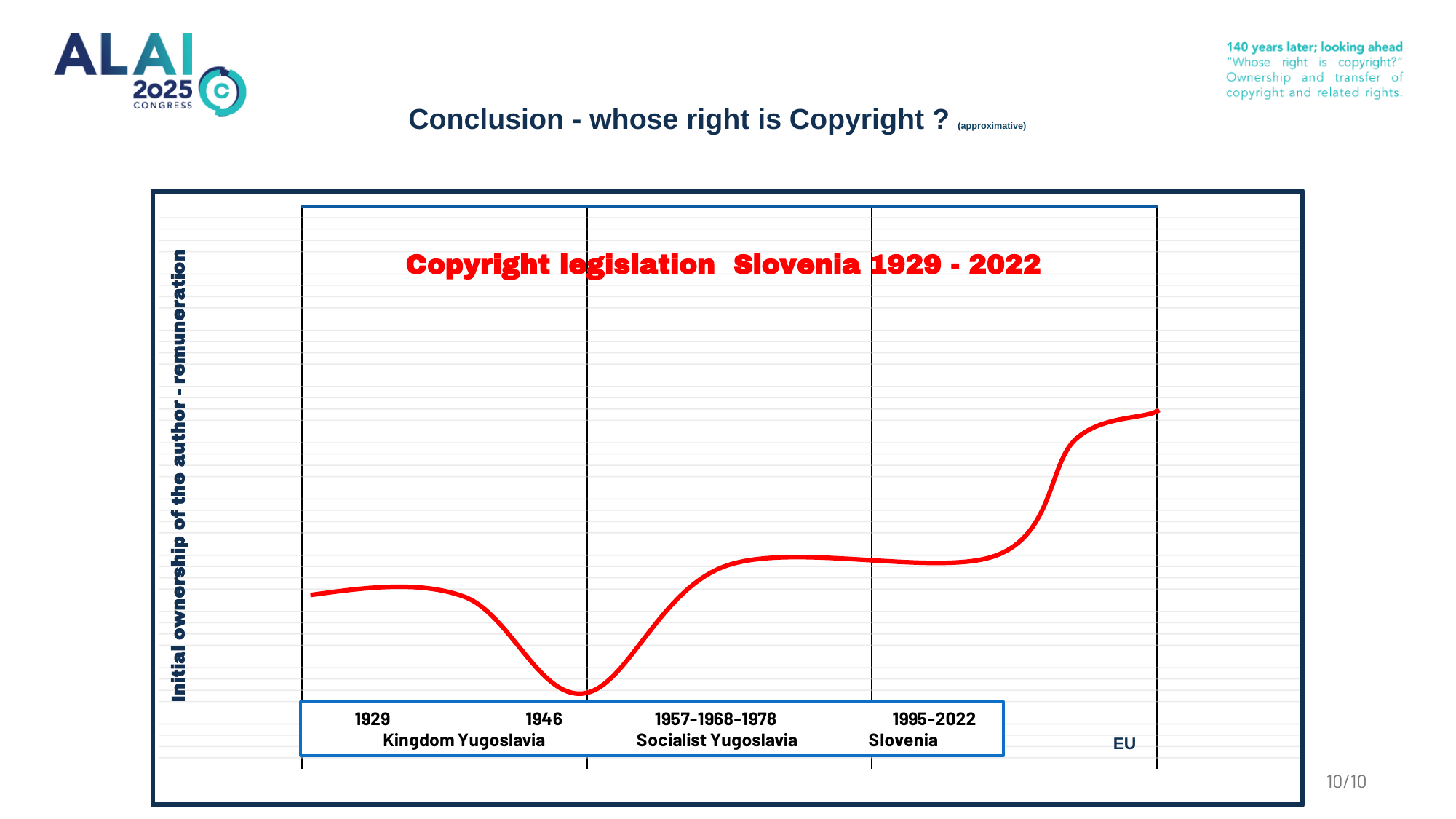

# Conclusion - whose right is Copyright ? (approximative)

### Chart: Copyright legislation  Slovenia 1929 - 2022

| Category | Nizi 3 |
|---|---|
| Kategorija 1 | 2.0 |
| Kategorija 2 | 2.0 |
| Kategorija 3 | 3.0 |
| Kategorija 4 | 5.0 |

EU
10/10